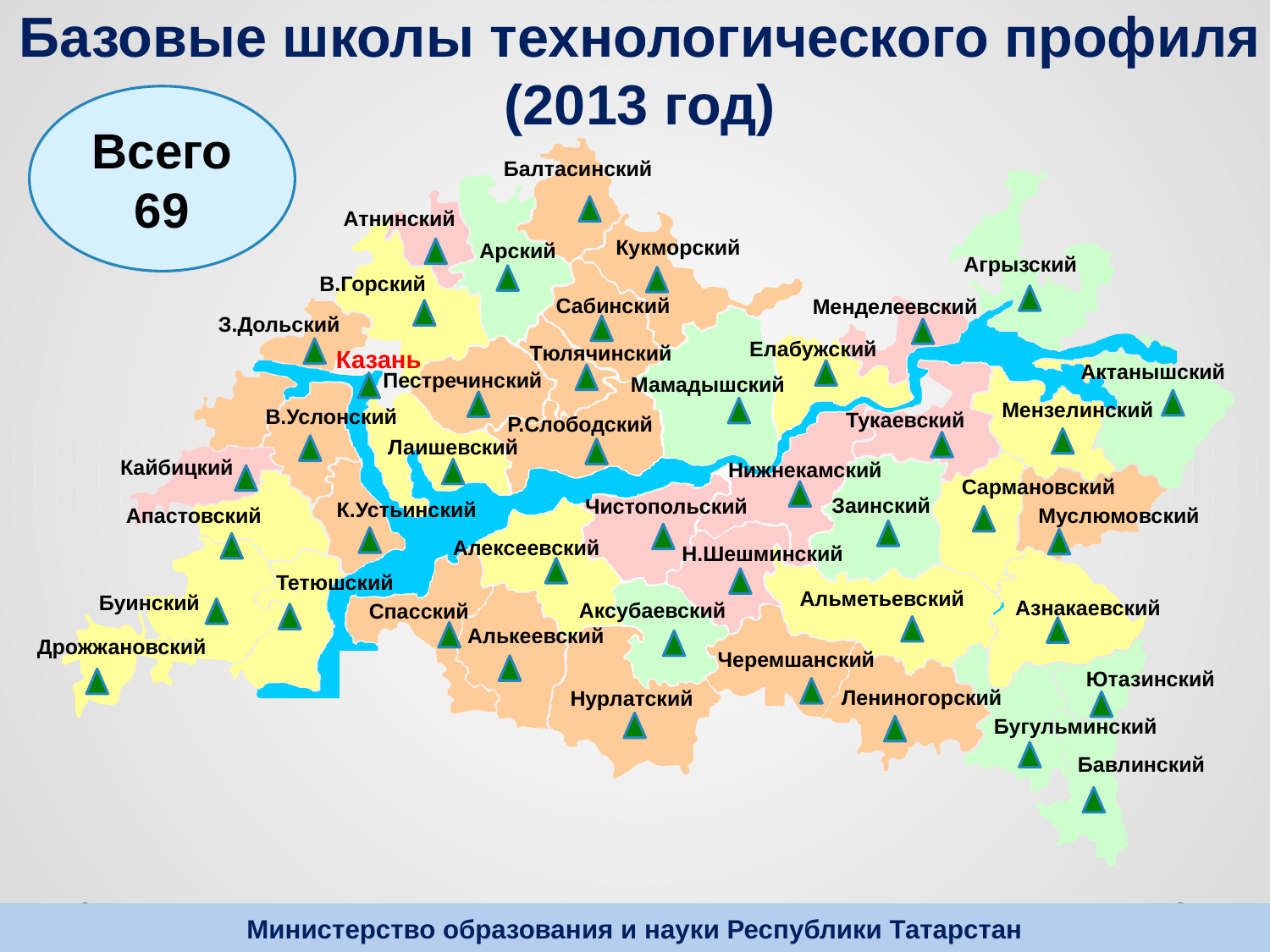

# Базовые школы технологического профиля (2013 год)
Всего 69

Балтасинский

Атнинский

Кукморский
Арский
Агрызский

В.Горский
Сабинский
Менделеевский

З.Дольский

Елабужский
Тюлячинский

Казань
Актанышский

Пестречинский

Мамадышский

Мензелинский

В.Услонский
Тукаевский
Р.Слободский

Лаишевский

Кайбицкий
Нижнекамский

Сармановский

Заинский
Чистопольский
К.Устьинский
Апастовский
Муслюмовский

Алексеевский
Н.Шешминский

Тетюшский
Альметьевский

Буинский

Азнакаевский
Аксубаевский
Спасский

Алькеевский

Дрожжановский

Черемшанский

Ютазинский
Лениногорский
Нурлатский
Бугульминский

Бавлинский